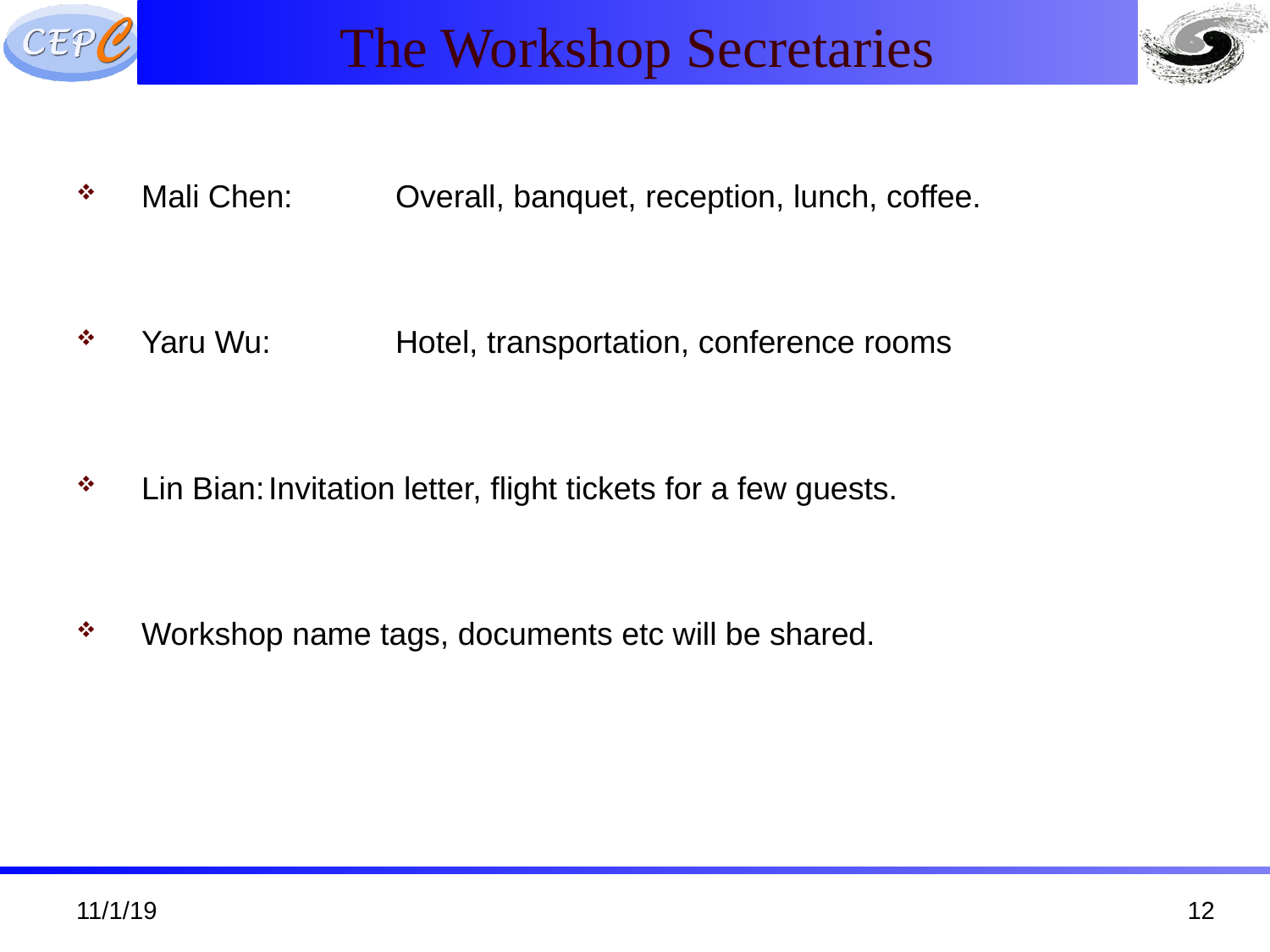

The Workshop Secretaries
Mali Chen:	Overall, banquet, reception, lunch, coffee.

Yaru Wu:	Hotel, transportation, conference rooms

Lin Bian:	Invitation letter, flight tickets for a few guests.

Workshop name tags, documents etc will be shared.
11/1/19
12